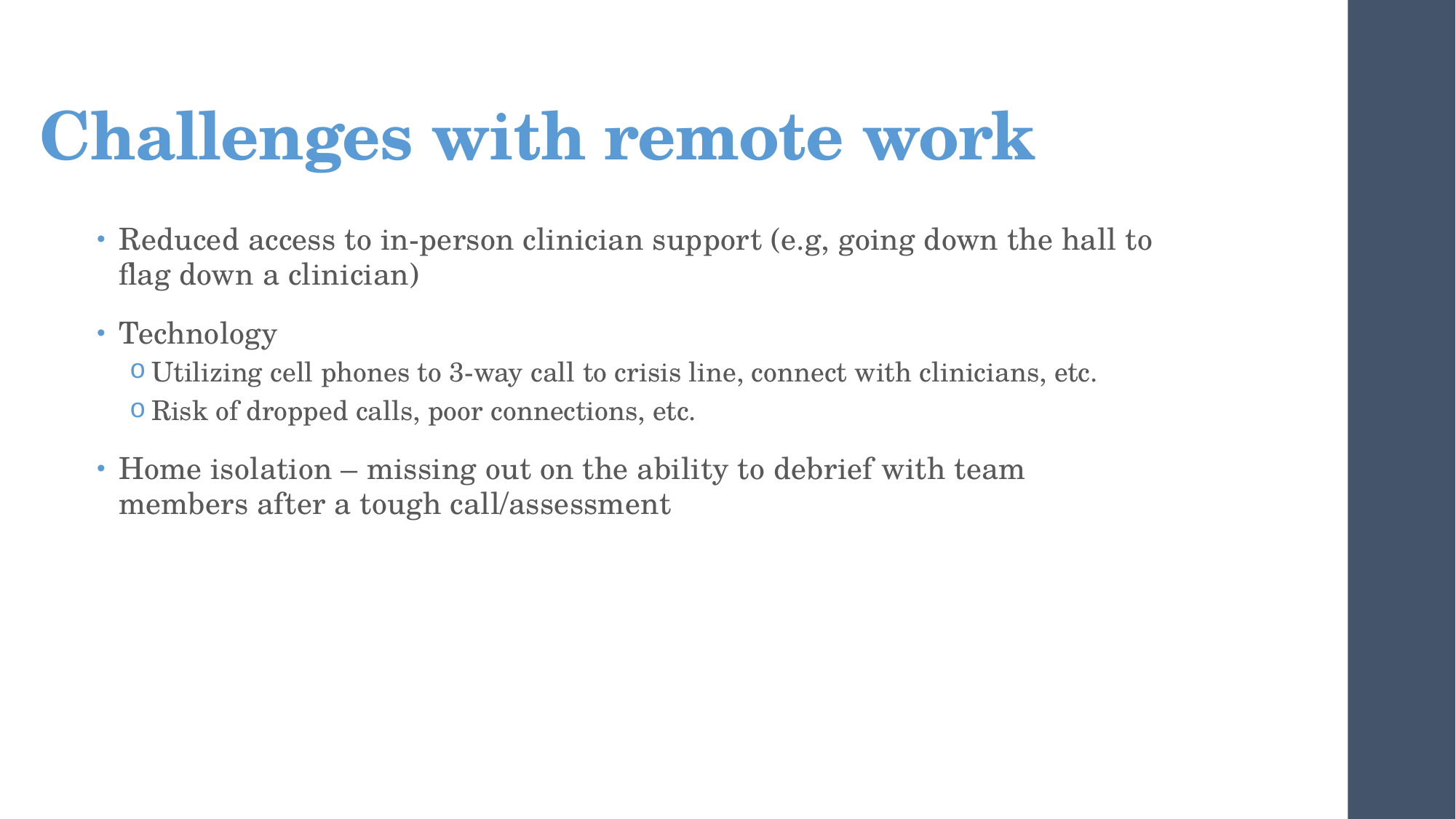

# Challenges with remote work
Reduced access to in-person clinician support (e.g, going down the hall to flag down a clinician)
Technology
Utilizing cell phones to 3-way call to crisis line, connect with clinicians, etc.
Risk of dropped calls, poor connections, etc.
Home isolation – missing out on the ability to debrief with team members after a tough call/assessment